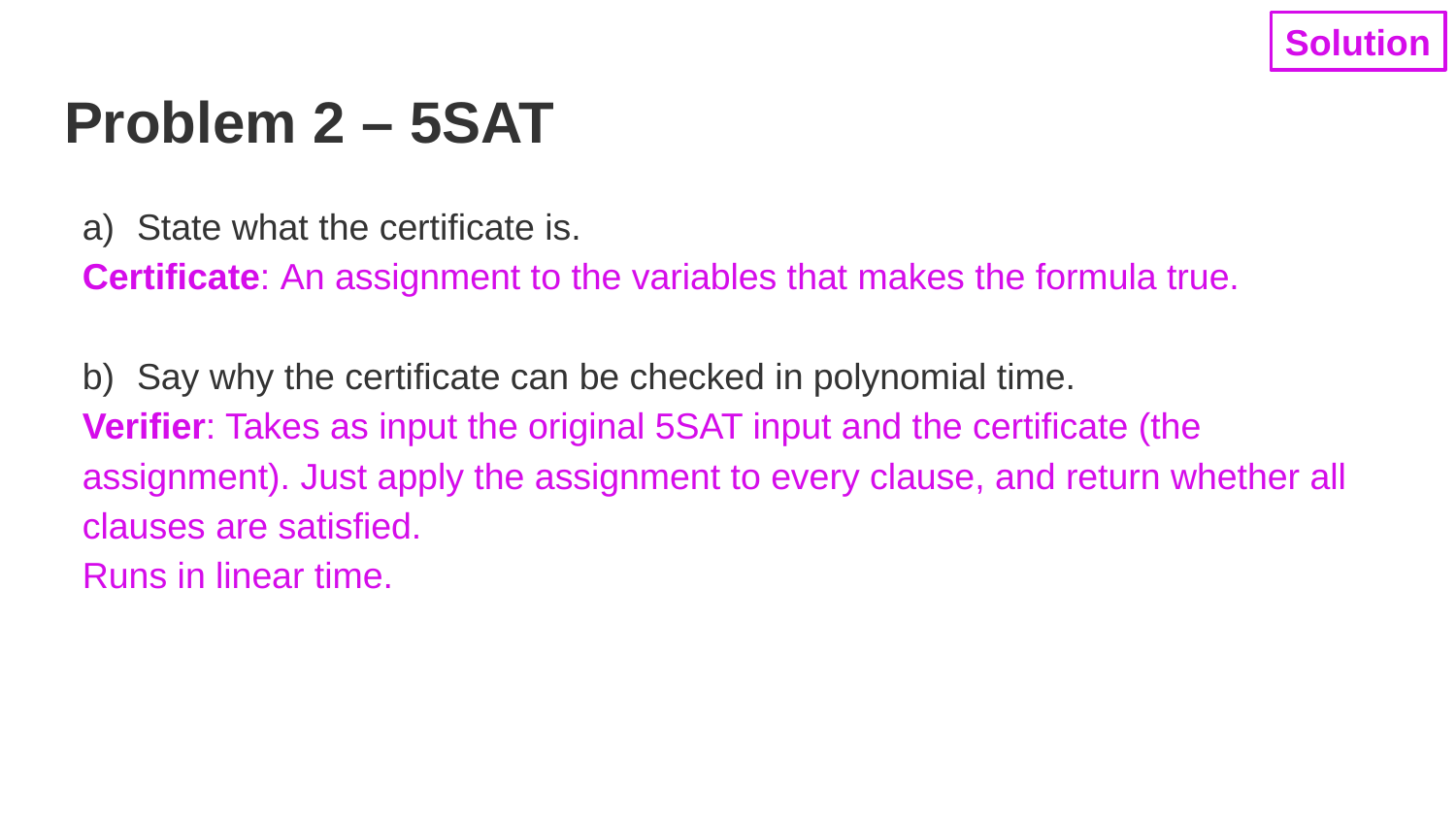

Solution
# Problem 2 – 5SAT
State what the certificate is.
Certificate: An assignment to the variables that makes the formula true.

Say why the certificate can be checked in polynomial time.
Verifier: Takes as input the original 5SAT input and the certificate (the assignment). Just apply the assignment to every clause, and return whether all clauses are satisfied.
Runs in linear time.